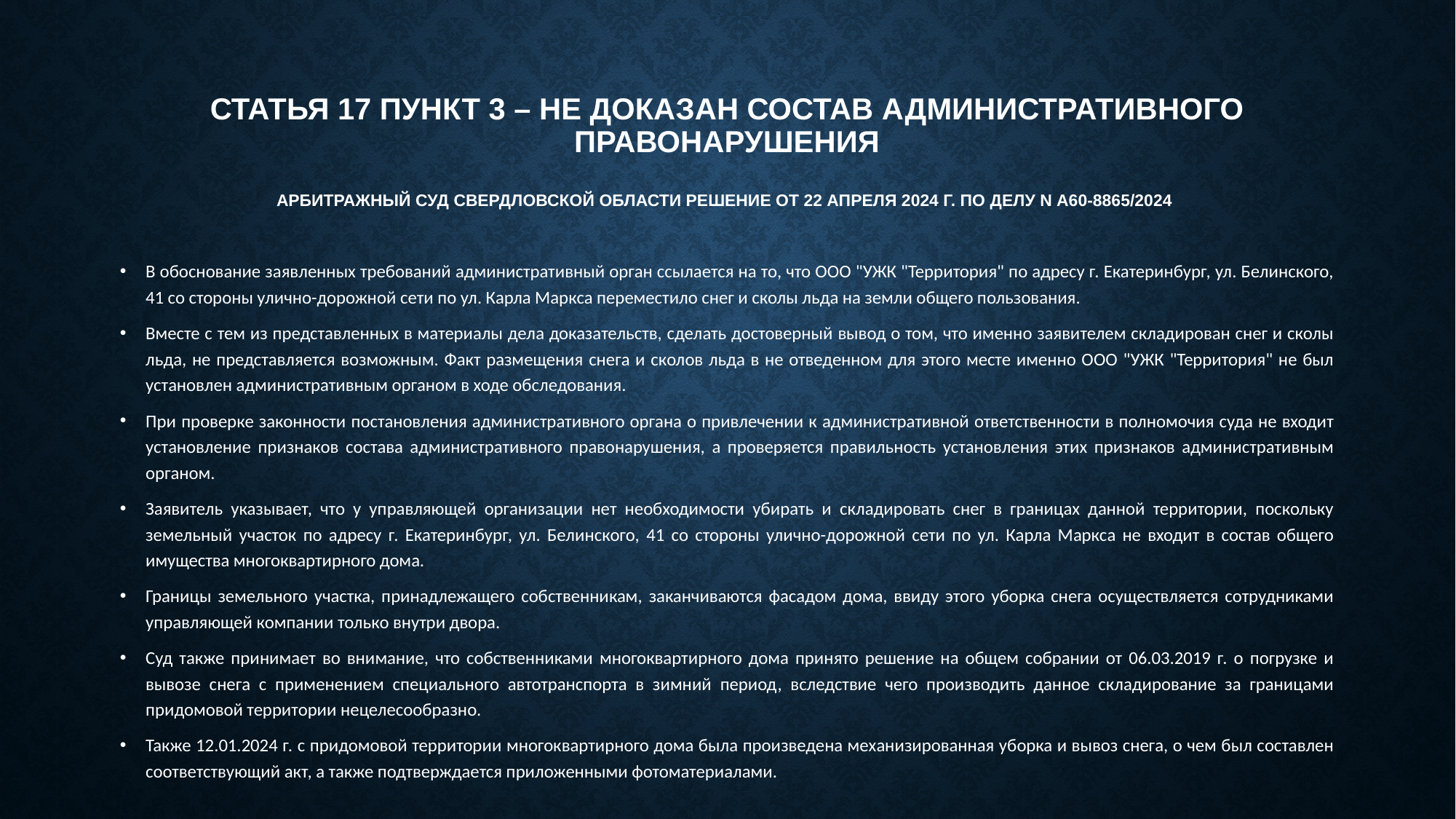

# Статья 17 пункт 3 – не доказан состав административного правонарушения АРБИТРАЖНЫЙ СУД СВЕРДЛОВСКОЙ ОБЛАСТИ РЕШЕНИЕ от 22 апреля 2024 г. по делу N А60-8865/2024
В обоснование заявленных требований административный орган ссылается на то, что ООО "УЖК "Территория" по адресу г. Екатеринбург, ул. Белинского, 41 со стороны улично-дорожной сети по ул. Карла Маркса переместило снег и сколы льда на земли общего пользования.
Вместе с тем из представленных в материалы дела доказательств, сделать достоверный вывод о том, что именно заявителем складирован снег и сколы льда, не представляется возможным. Факт размещения снега и сколов льда в не отведенном для этого месте именно ООО "УЖК "Территория" не был установлен административным органом в ходе обследования.
При проверке законности постановления административного органа о привлечении к административной ответственности в полномочия суда не входит установление признаков состава административного правонарушения, а проверяется правильность установления этих признаков административным органом.
Заявитель указывает, что у управляющей организации нет необходимости убирать и складировать снег в границах данной территории, поскольку земельный участок по адресу г. Екатеринбург, ул. Белинского, 41 со стороны улично-дорожной сети по ул. Карла Маркса не входит в состав общего имущества многоквартирного дома.
Границы земельного участка, принадлежащего собственникам, заканчиваются фасадом дома, ввиду этого уборка снега осуществляется сотрудниками управляющей компании только внутри двора.
Суд также принимает во внимание, что собственниками многоквартирного дома принято решение на общем собрании от 06.03.2019 г. о погрузке и вывозе снега с применением специального автотранспорта в зимний период, вследствие чего производить данное складирование за границами придомовой территории нецелесообразно.
Также 12.01.2024 г. с придомовой территории многоквартирного дома была произведена механизированная уборка и вывоз снега, о чем был составлен соответствующий акт, а также подтверждается приложенными фотоматериалами.